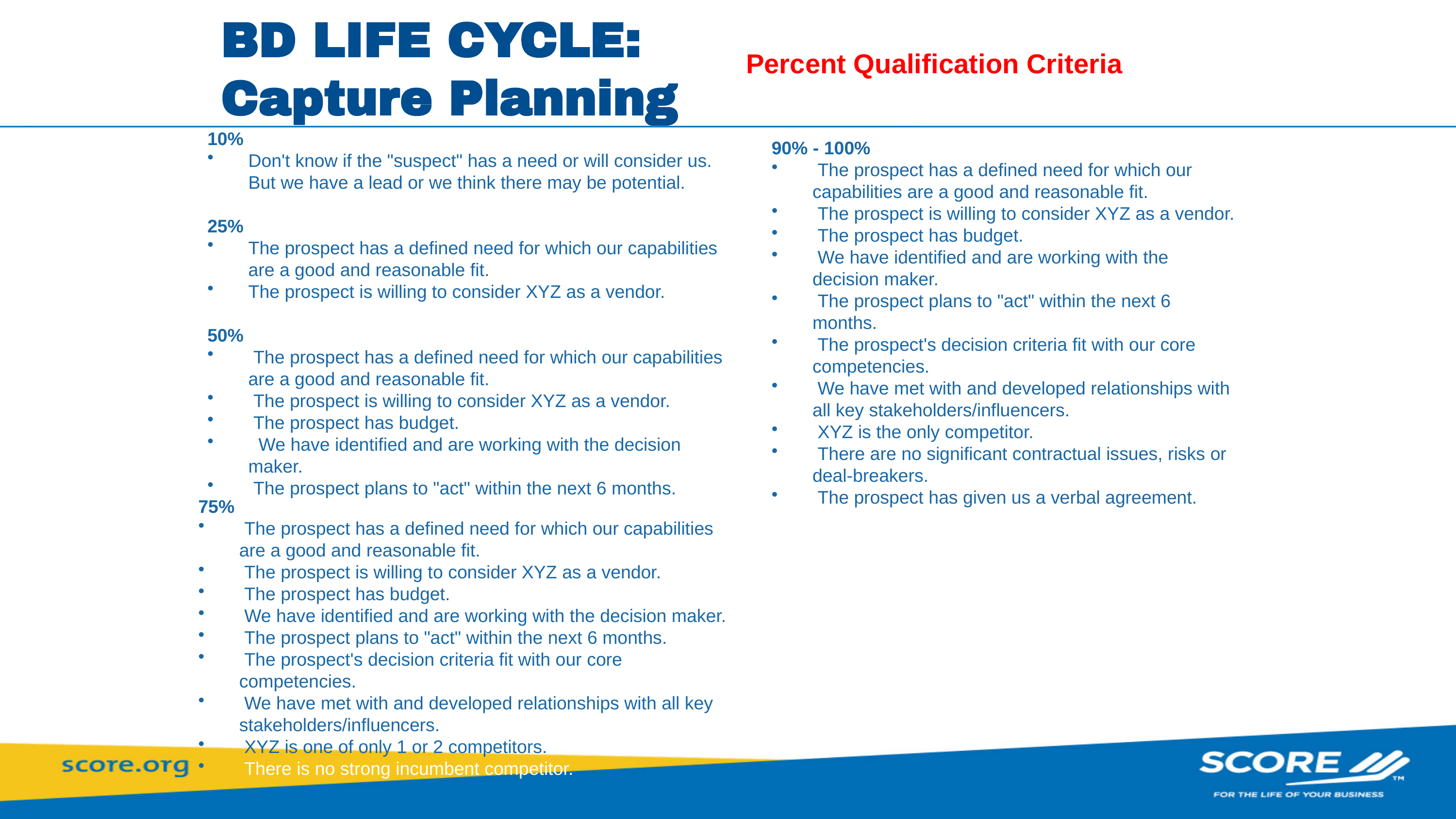

BD LIFE CYCLE:
Capture Planning
Percent Qualification Criteria
10%
Don't know if the "suspect" has a need or will consider us.  But we have a lead or we think there may be potential.

25%
The prospect has a defined need for which our capabilities are a good and reasonable fit.
The prospect is willing to consider XYZ as a vendor.

50%
 The prospect has a defined need for which our capabilities are a good and reasonable fit.
 The prospect is willing to consider XYZ as a vendor.
 The prospect has budget.
  We have identified and are working with the decision maker.
 The prospect plans to "act" within the next 6 months.
90% - 100%
 The prospect has a defined need for which our capabilities are a good and reasonable fit.
 The prospect is willing to consider XYZ as a vendor.
 The prospect has budget.
 We have identified and are working with the decision maker.
 The prospect plans to "act" within the next 6 months.
 The prospect's decision criteria fit with our core competencies.
 We have met with and developed relationships with all key stakeholders/influencers.
 XYZ is the only competitor.
 There are no significant contractual issues, risks or deal-breakers.
 The prospect has given us a verbal agreement.
75%
 The prospect has a defined need for which our capabilities are a good and reasonable fit.
 The prospect is willing to consider XYZ as a vendor.
 The prospect has budget.
 We have identified and are working with the decision maker.
 The prospect plans to "act" within the next 6 months.
 The prospect's decision criteria fit with our core competencies.
 We have met with and developed relationships with all key stakeholders/influencers.
 XYZ is one of only 1 or 2 competitors.
 There is no strong incumbent competitor.